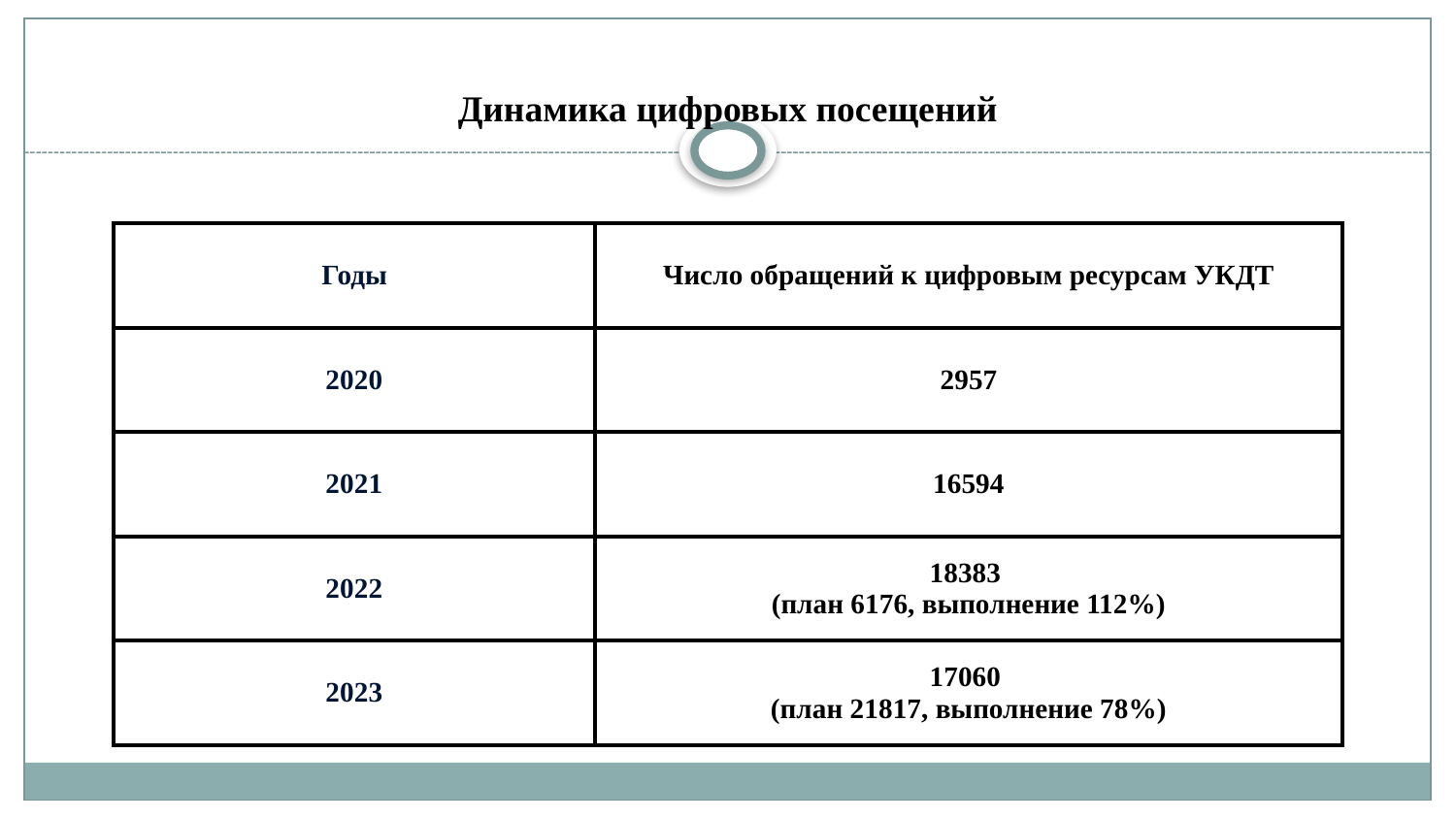

# Динамика цифровых посещений
| Годы | Число обращений к цифровым ресурсам УКДТ |
| --- | --- |
| 2020 | 2957 |
| 2021 | 16594 |
| 2022 | 18383 (план 6176, выполнение 112%) |
| 2023 | 17060 (план 21817, выполнение 78%) |